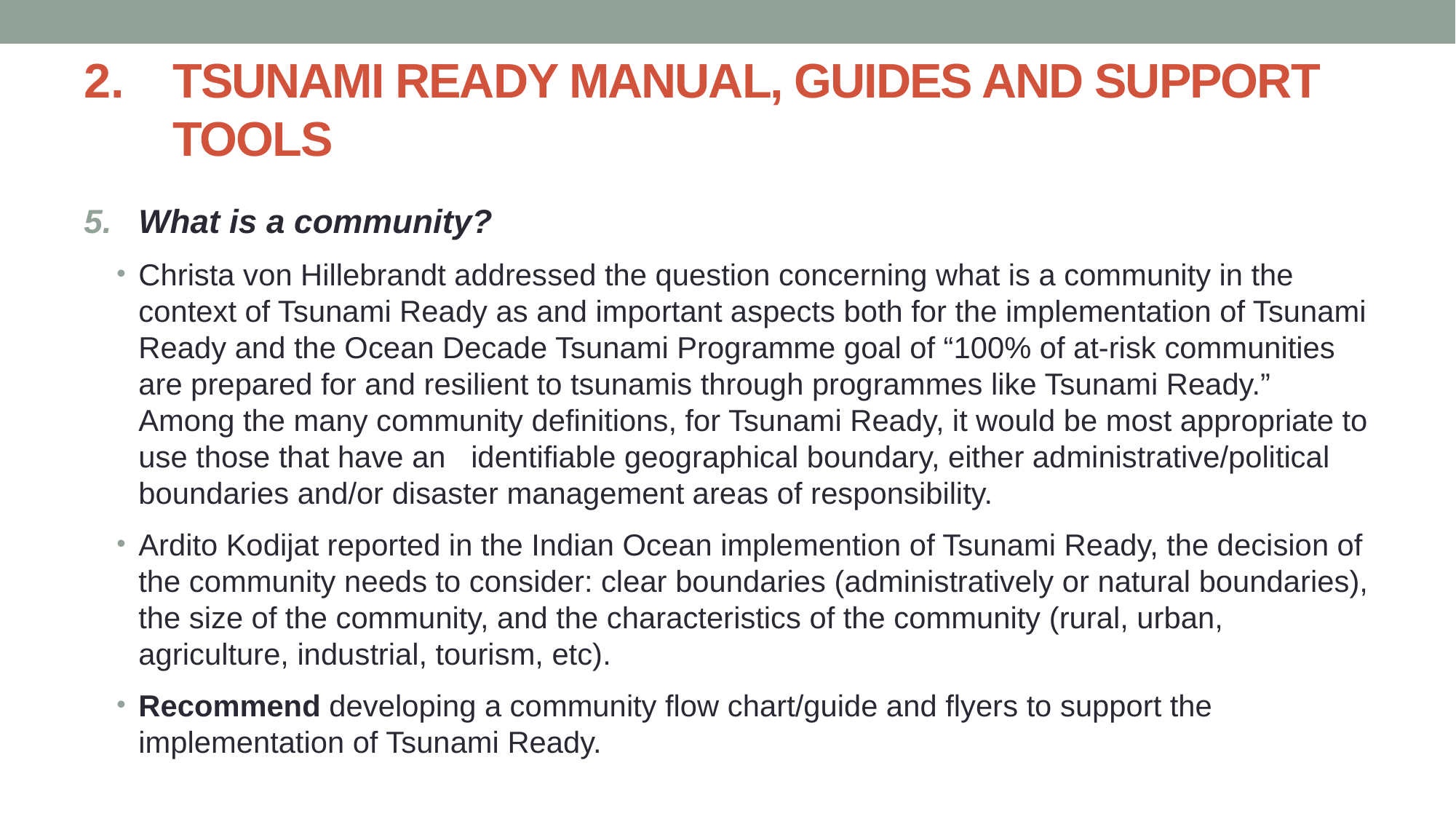

# TSUNAMI READY MANUAL, GUIDES AND SUPPORT TOOLS
What is a community?
Christa von Hillebrandt addressed the question concerning what is a community in the context of Tsunami Ready as and important aspects both for the implementation of Tsunami Ready and the Ocean Decade Tsunami Programme goal of “100% of at-risk communities are prepared for and resilient to tsunamis through programmes like Tsunami Ready.” Among the many community definitions, for Tsunami Ready, it would be most appropriate to use those that have an   identifiable geographical boundary, either administrative/political boundaries and/or disaster management areas of responsibility.
Ardito Kodijat reported in the Indian Ocean implemention of Tsunami Ready, the decision of the community needs to consider: clear boundaries (administratively or natural boundaries), the size of the community, and the characteristics of the community (rural, urban, agriculture, industrial, tourism, etc).
Recommend developing a community flow chart/guide and flyers to support the implementation of Tsunami Ready.